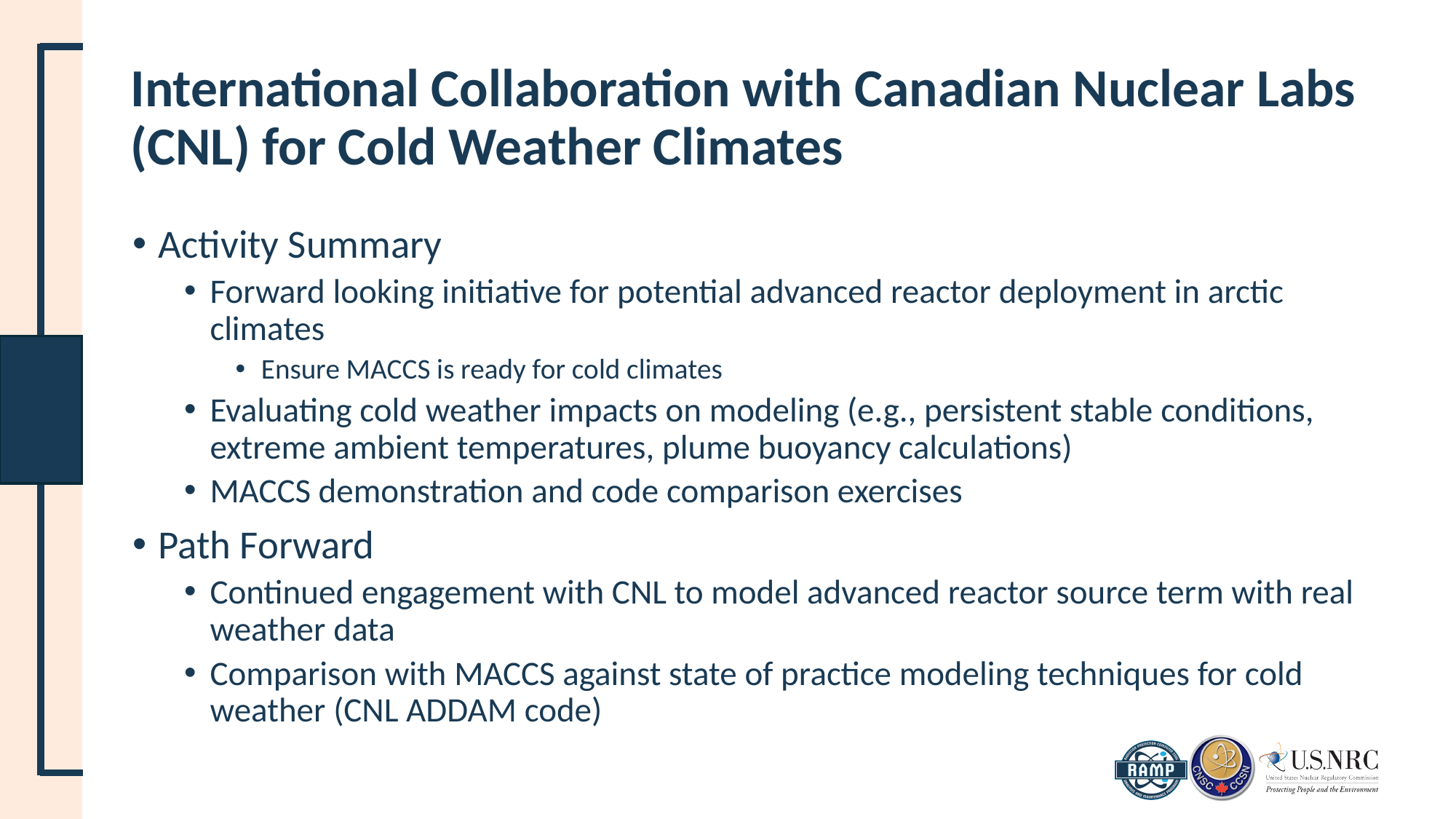

# International Collaboration with Canadian Nuclear Labs (CNL) for Cold Weather Climates
Activity Summary
Forward looking initiative for potential advanced reactor deployment in arctic climates
Ensure MACCS is ready for cold climates
Evaluating cold weather impacts on modeling (e.g., persistent stable conditions, extreme ambient temperatures, plume buoyancy calculations)
MACCS demonstration and code comparison exercises
Path Forward
Continued engagement with CNL to model advanced reactor source term with real weather data
Comparison with MACCS against state of practice modeling techniques for cold weather (CNL ADDAM code)